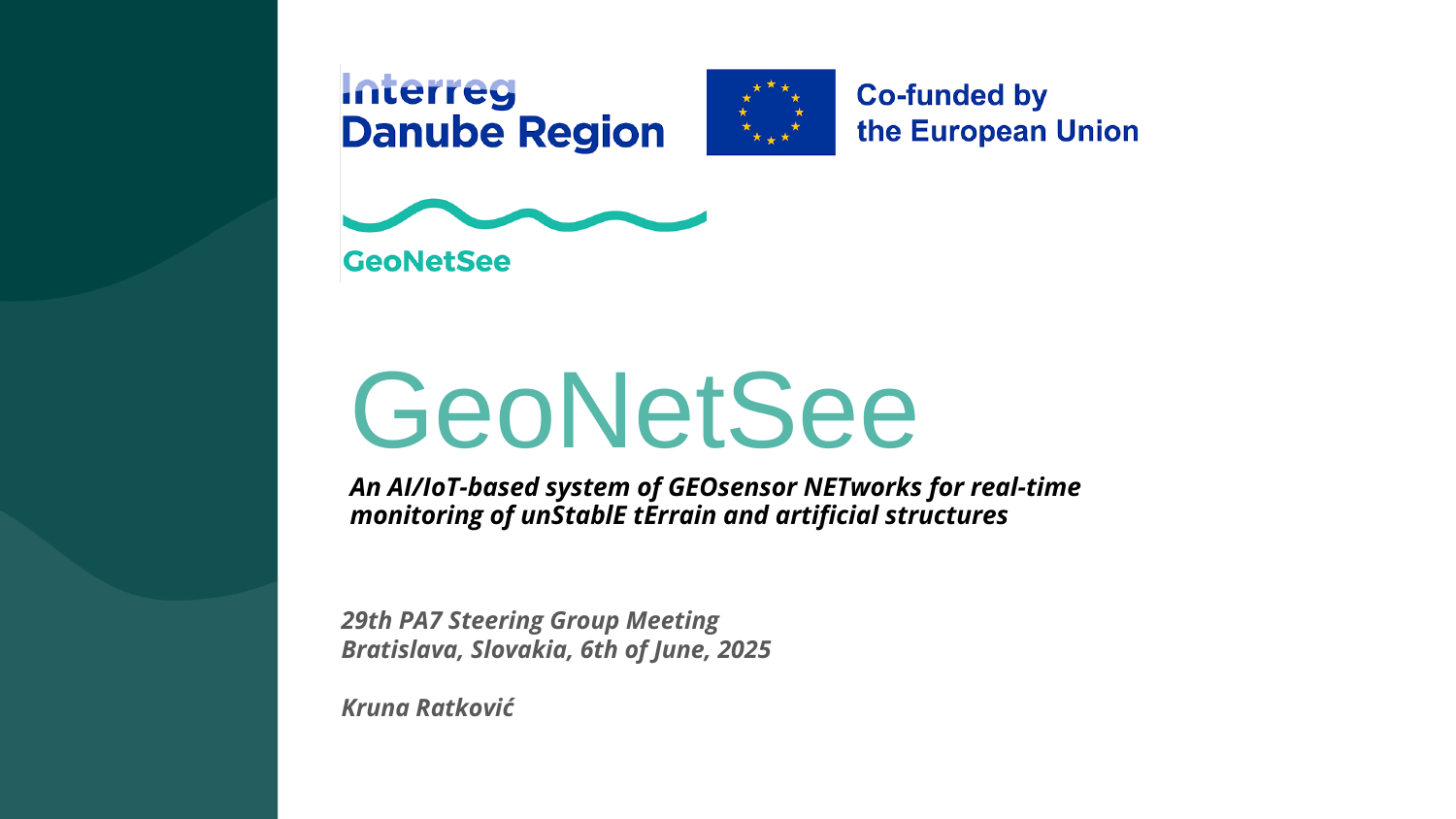

GeoNetSee
An AI/IoT-based system of GEOsensor NETworks for real-time monitoring of unStablE tErrain and artificial structures
29th PA7 Steering Group Meeting
Bratislava, Slovakia, 6th of June, 2025

Kruna Ratković